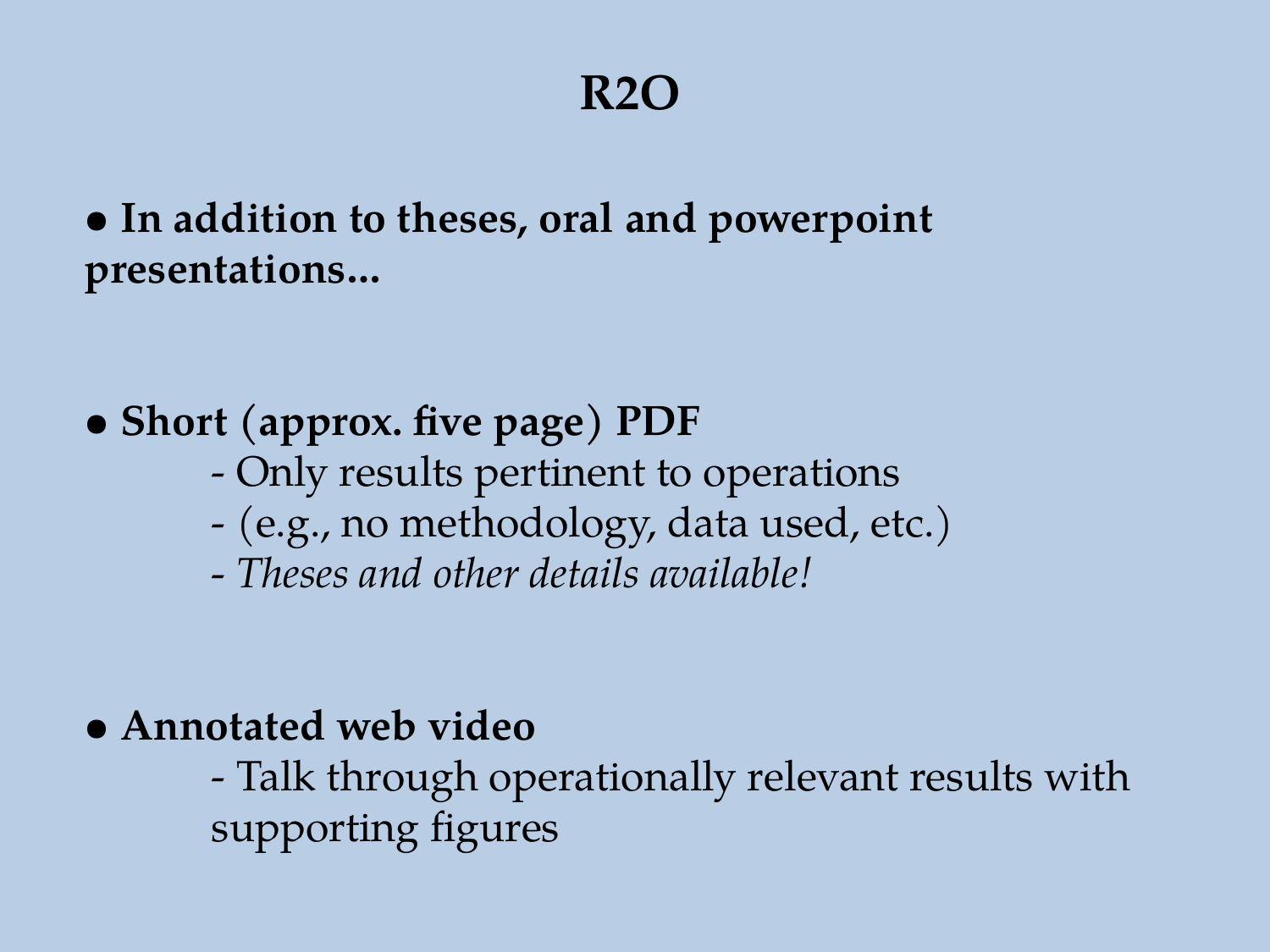

R2O
• In addition to theses, oral and powerpoint presentations…

• Short (approx. five page) PDF
	- Only results pertinent to operations
	- (e.g., no methodology, data used, etc.)
	- Theses and other details available!

• Annotated web video
	- Talk through operationally relevant results with 	supporting figures